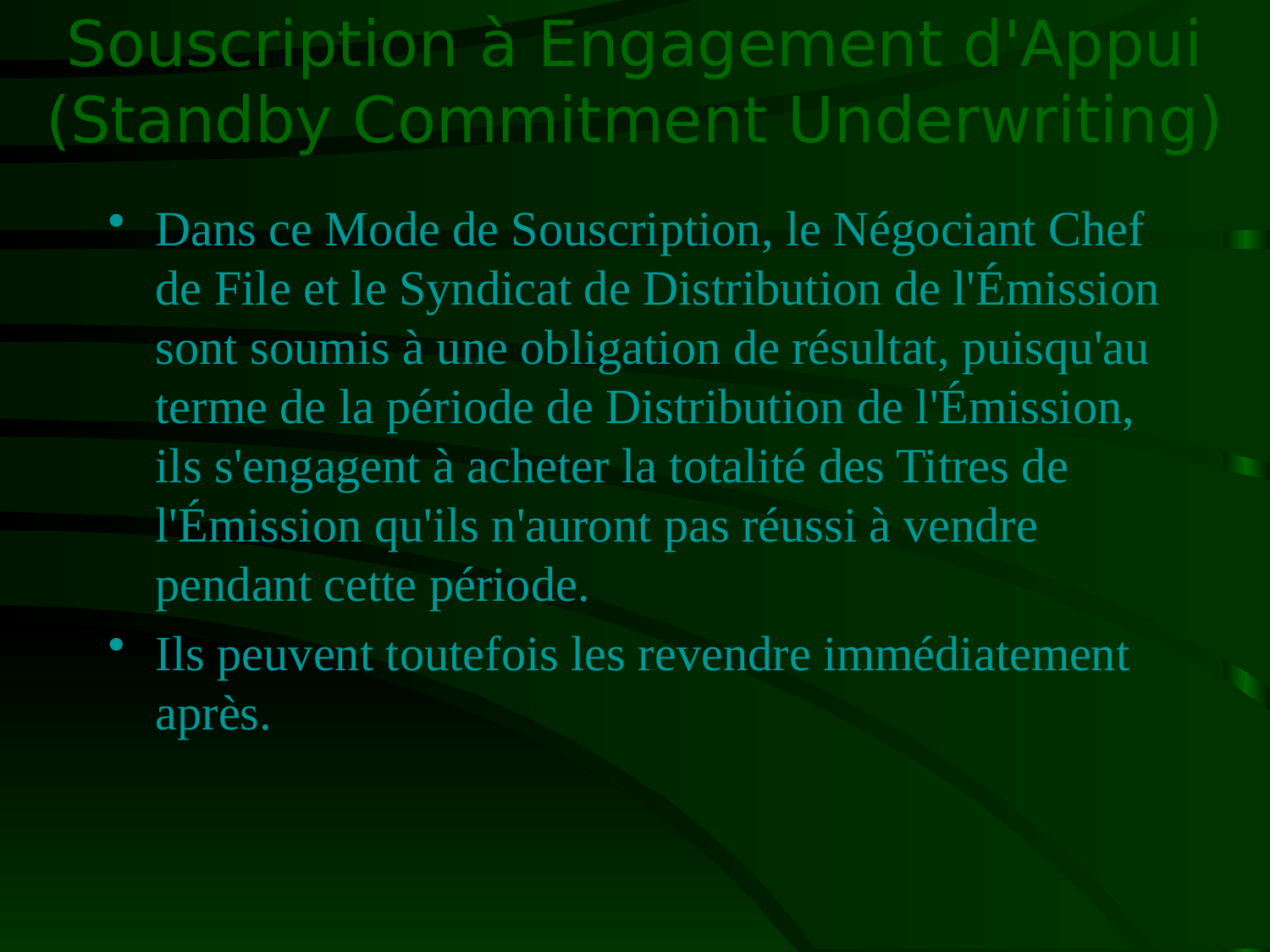

# Souscription à Engagement d'Appui (Standby Commitment Underwriting)
Dans ce Mode de Souscription, le Négociant Chef de File et le Syndicat de Distribution de l'Émission sont soumis à une obligation de résultat, puisqu'au terme de la période de Distribution de l'Émission, ils s'engagent à acheter la totalité des Titres de l'Émission qu'ils n'auront pas réussi à vendre pendant cette période.
Ils peuvent toutefois les revendre immédiatement après.